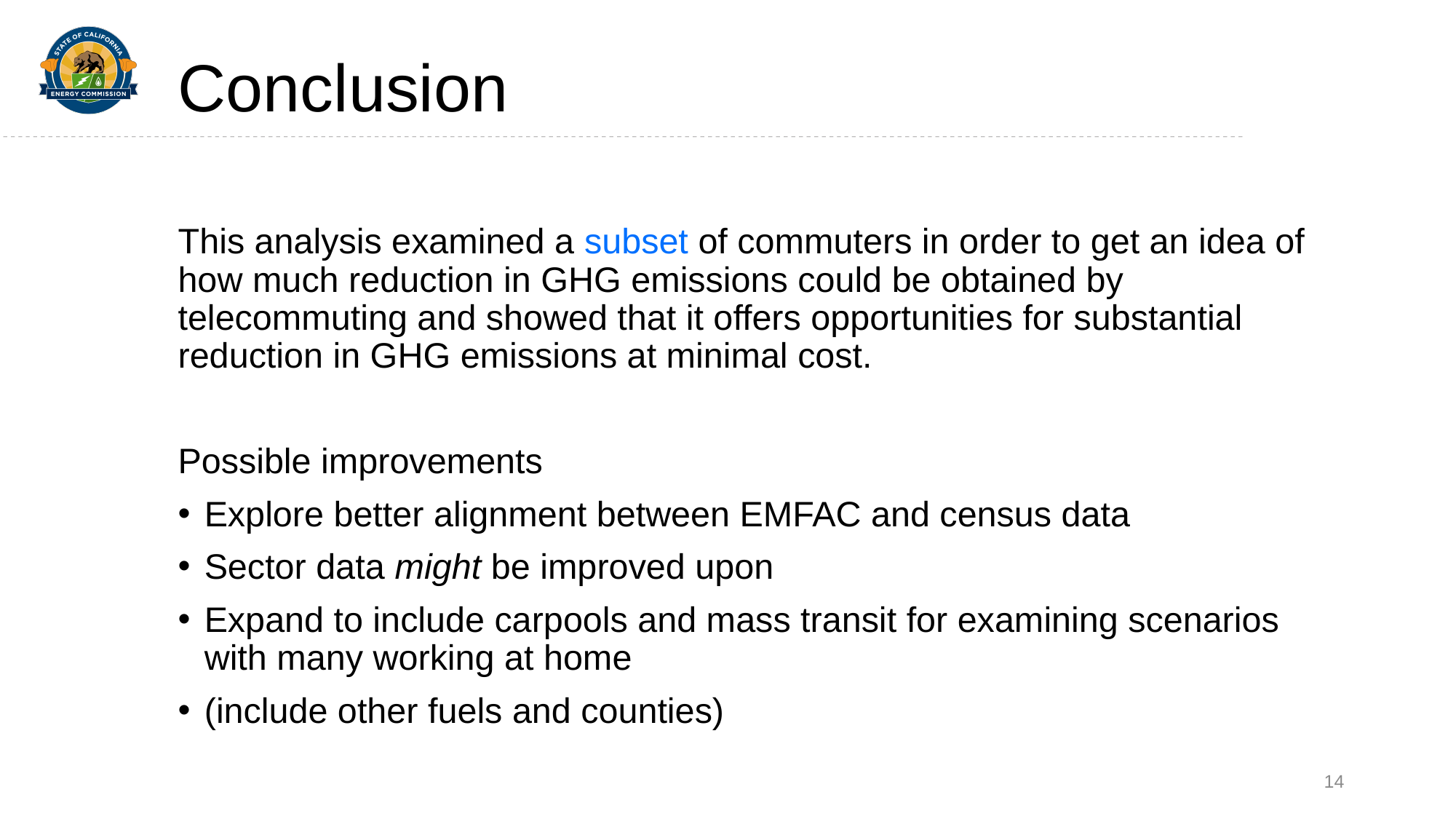

# Conclusion
This analysis examined a subset of commuters in order to get an idea of how much reduction in GHG emissions could be obtained by telecommuting and showed that it offers opportunities for substantial reduction in GHG emissions at minimal cost.

Possible improvements
Explore better alignment between EMFAC and census data
Sector data might be improved upon
Expand to include carpools and mass transit for examining scenarios with many working at home
(include other fuels and counties)
14